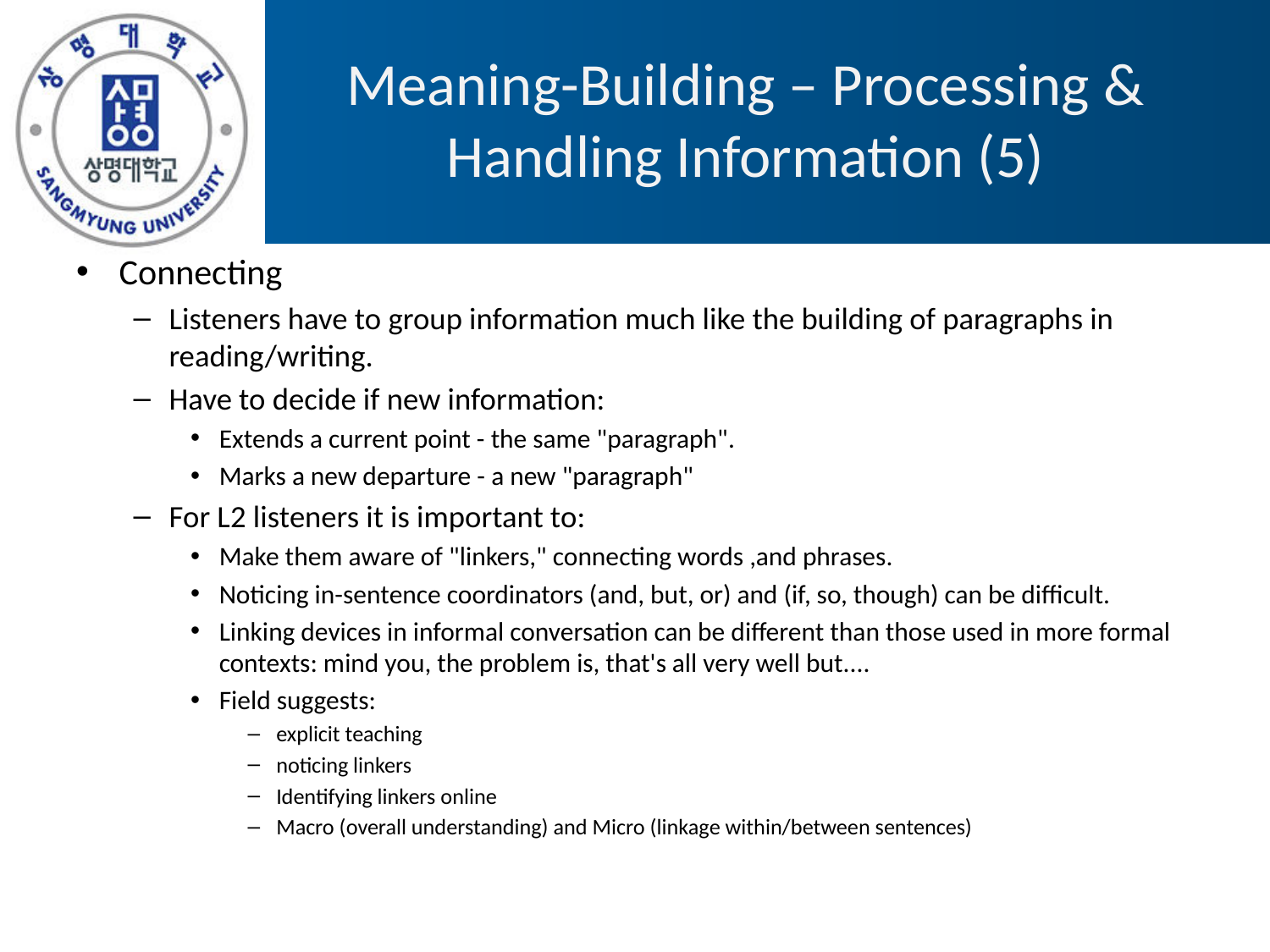

# Meaning-Building – Processing & Handling Information (5)
Connecting
Listeners have to group information much like the building of paragraphs in reading/writing.
Have to decide if new information:
Extends a current point - the same "paragraph".
Marks a new departure - a new "paragraph"
For L2 listeners it is important to:
Make them aware of "linkers," connecting words ,and phrases.
Noticing in-sentence coordinators (and, but, or) and (if, so, though) can be difficult.
Linking devices in informal conversation can be different than those used in more formal contexts: mind you, the problem is, that's all very well but....
Field suggests:
explicit teaching
noticing linkers
Identifying linkers online
Macro (overall understanding) and Micro (linkage within/between sentences)